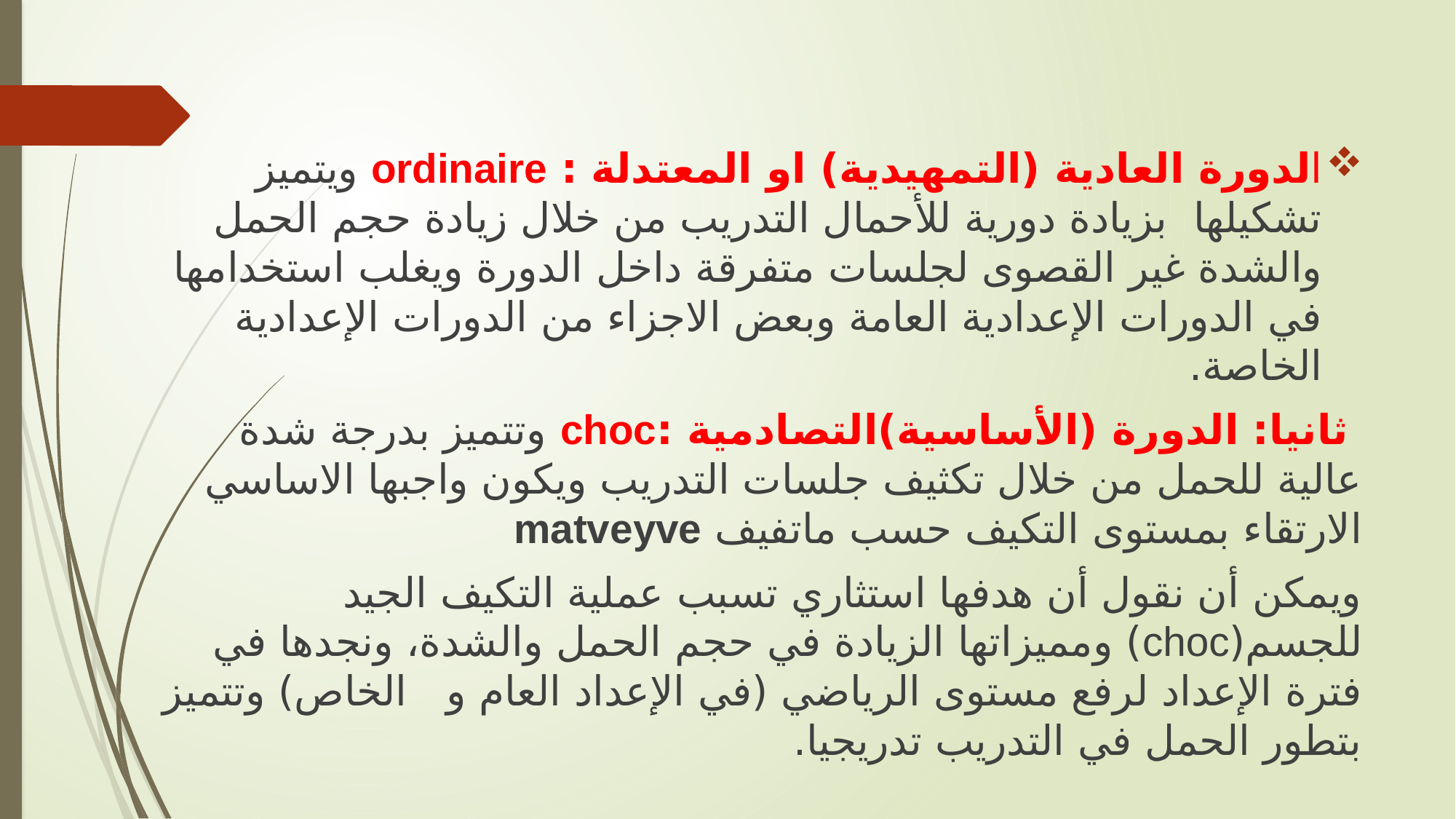

الدورة العادية (التمهيدية) او المعتدلة : ordinaire ويتميز تشكيلها  بزيادة دورية للأحمال التدريب من خلال زيادة حجم الحمل والشدة غير القصوى لجلسات متفرقة داخل الدورة ويغلب استخدامها في الدورات الإعدادية العامة وبعض الاجزاء من الدورات الإعدادية الخاصة.
 ثانيا: الدورة (الأساسية)التصادمية :choc وتتميز بدرجة شدة عالية للحمل من خلال تكثيف جلسات التدريب ويكون واجبها الاساسي الارتقاء بمستوى التكيف حسب ماتفيف matveyve
ويمكن أن نقول أن هدفها استثاري تسبب عملية التكيف الجيد للجسم(choc) ومميزاتها الزيادة في حجم الحمل والشدة، ونجدها في فترة الإعداد لرفع مستوى الرياضي (في الإعداد العام و   الخاص) وتتميز بتطور الحمل في التدريب تدريجيا.